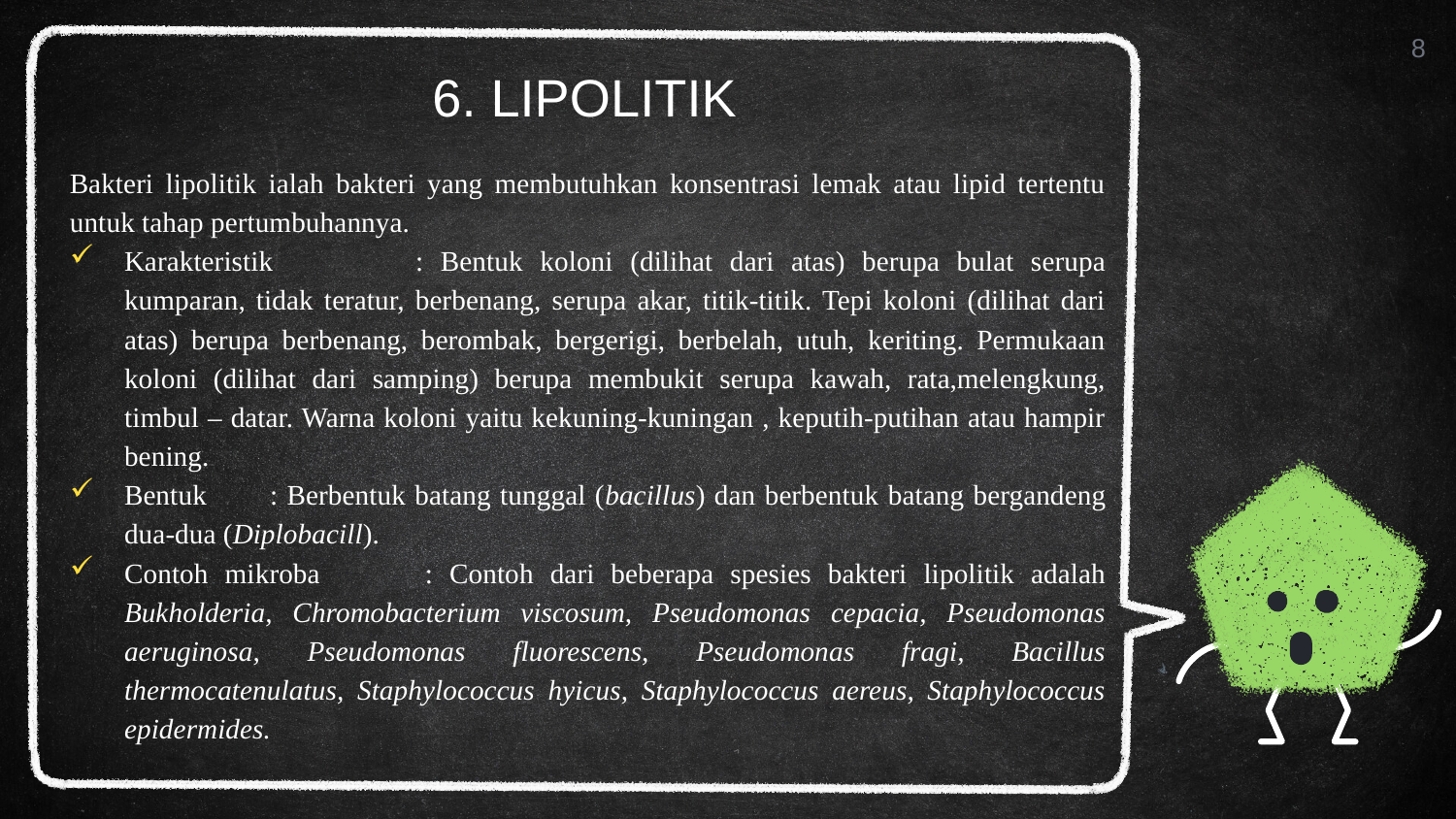

8
# 6. LIPOLITIK
Bakteri lipolitik ialah bakteri yang membutuhkan konsentrasi lemak atau lipid tertentu untuk tahap pertumbuhannya.
Karakteristik	: Bentuk koloni (dilihat dari atas) berupa bulat serupa kumparan, tidak teratur, berbenang, serupa akar, titik-titik. Tepi koloni (dilihat dari atas) berupa berbenang, berombak, bergerigi, berbelah, utuh, keriting. Permukaan koloni (dilihat dari samping) berupa membukit serupa kawah, rata,melengkung, timbul – datar. Warna koloni yaitu kekuning-kuningan , keputih-putihan atau hampir bening.
Bentuk	: Berbentuk batang tunggal (bacillus) dan berbentuk batang bergandeng dua-dua (Diplobacill).
Contoh mikroba	: Contoh dari beberapa spesies bakteri lipolitik adalah Bukholderia, Chromobacterium viscosum, Pseudomonas cepacia, Pseudomonas aeruginosa, Pseudomonas fluorescens, Pseudomonas fragi, Bacillus thermocatenulatus, Staphylococcus hyicus, Staphylococcus aereus, Staphylococcus epidermides.